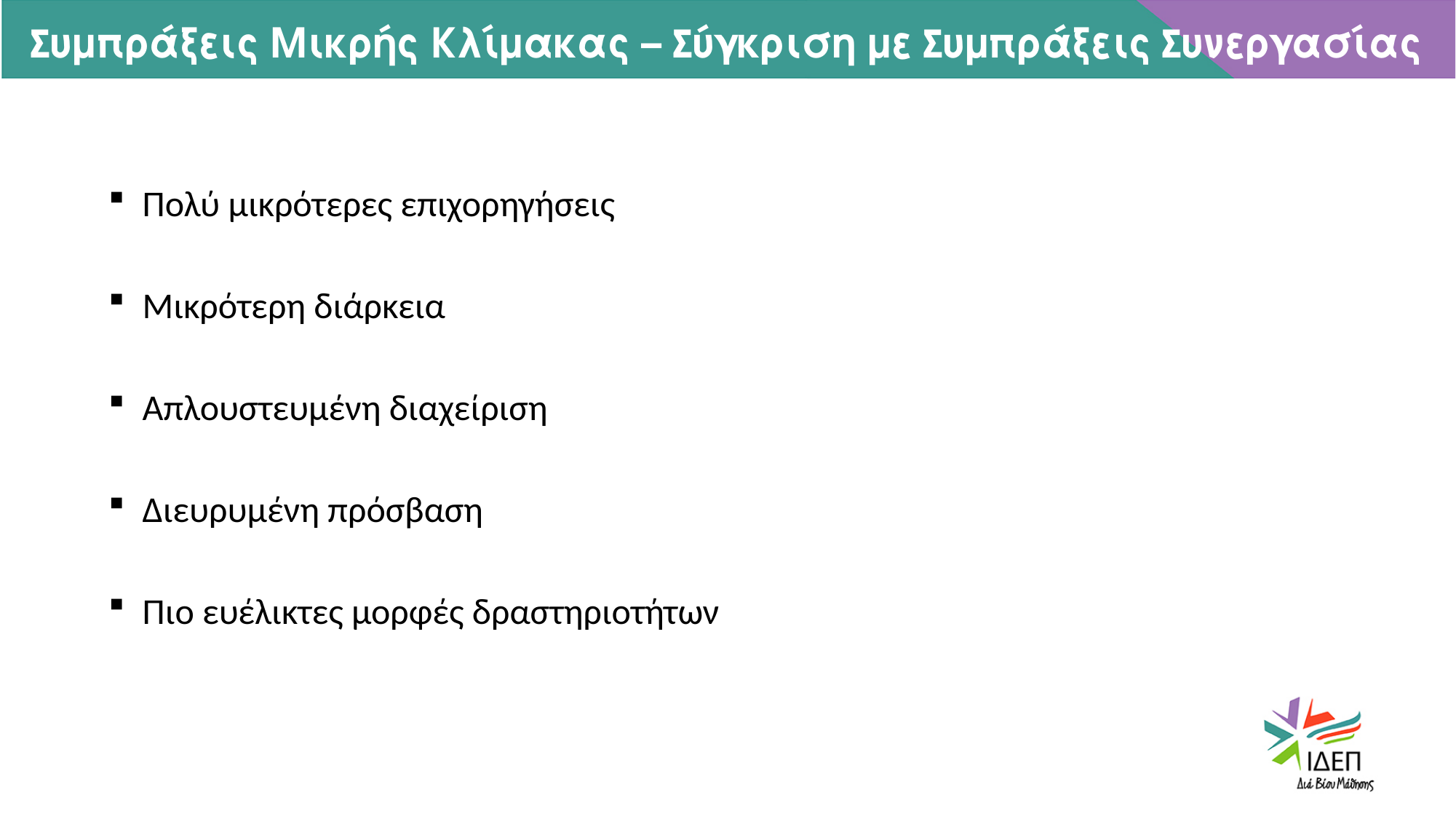

Συμπράξεις Μικρής Κλίμακας – Σύγκριση με Συμπράξεις Συνεργασίας

Πολύ μικρότερες επιχορηγήσεις

Μικρότερη διάρκεια

Απλουστευμένη διαχείριση

Διευρυμένη πρόσβαση

Πιο ευέλικτες μορφές δραστηριοτήτων